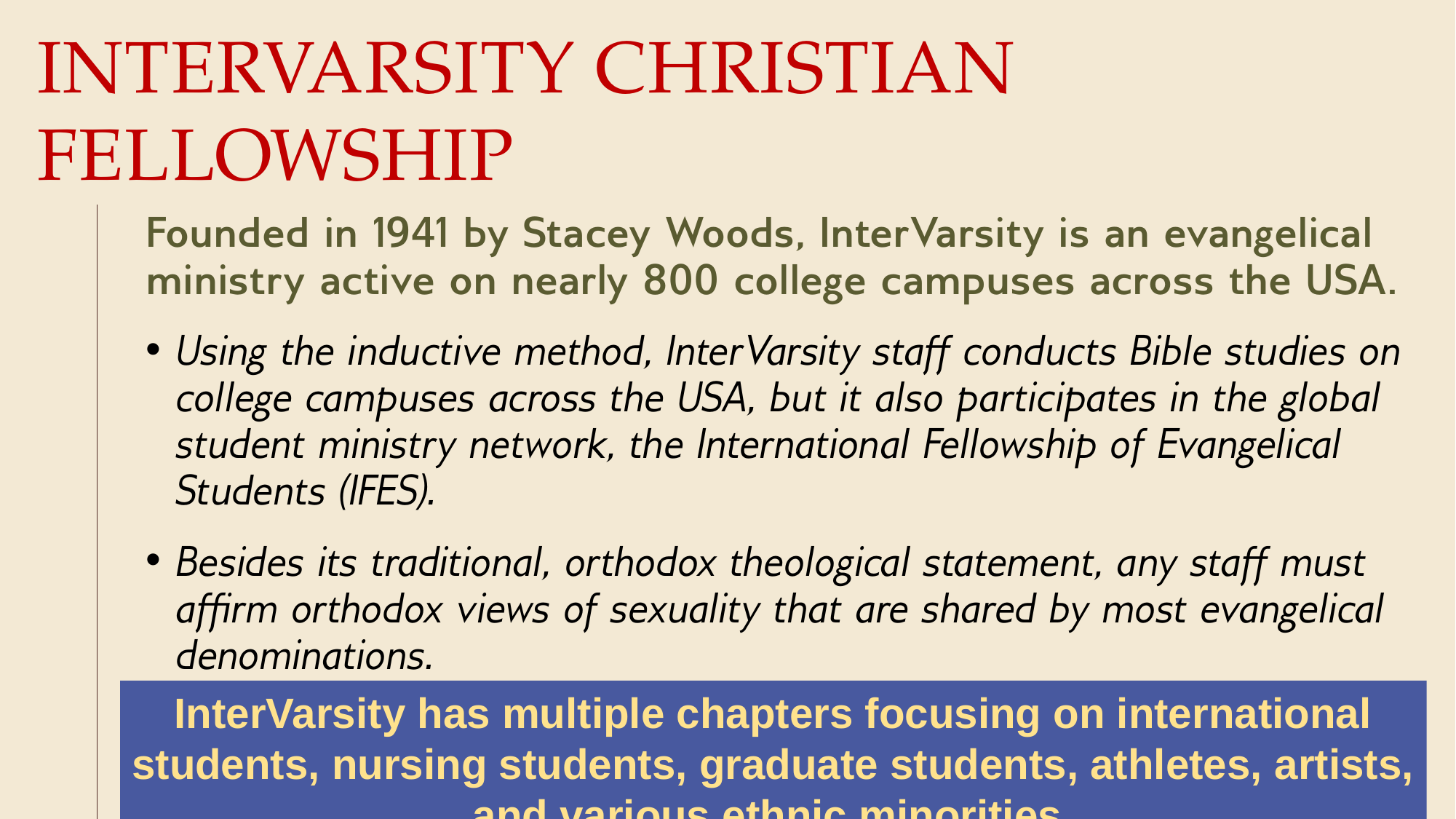

# INTERVARSITY CHRISTIAN FELLOWSHIP
Founded in 1941 by Stacey Woods, InterVarsity is an evangelical ministry active on nearly 800 college campuses across the USA.
Using the inductive method, InterVarsity staff conducts Bible studies on college campuses across the USA, but it also participates in the global student ministry network, the International Fellowship of Evangelical Students (IFES).
Besides its traditional, orthodox theological statement, any staff must affirm orthodox views of sexuality that are shared by most evangelical denominations.

InterVarsity has multiple chapters focusing on international students, nursing students, graduate students, athletes, artists, and various ethnic minorities.
226